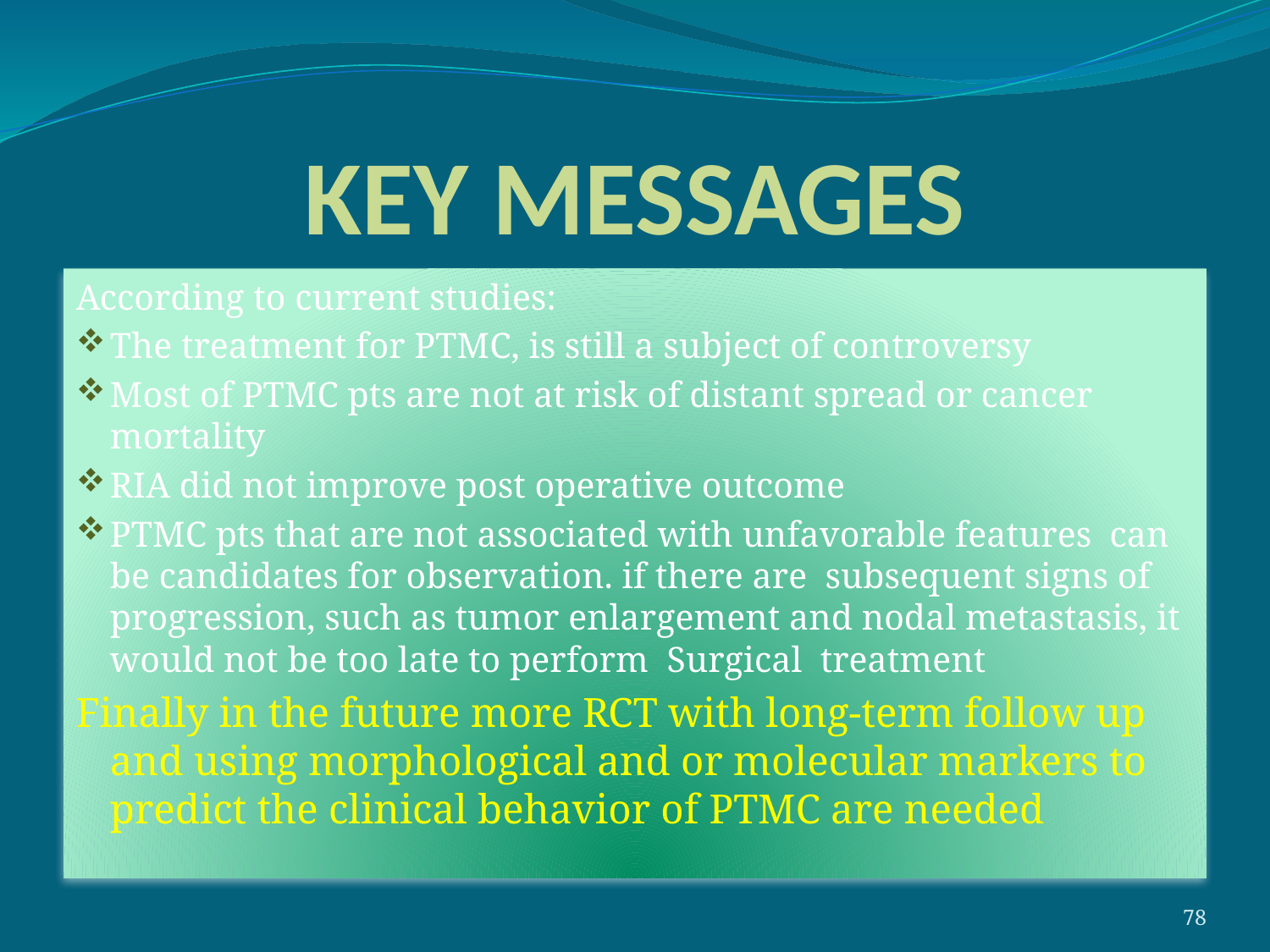

# KEY MESSAGES
According to current studies:
The treatment for PTMC, is still a subject of controversy
Most of PTMC pts are not at risk of distant spread or cancer mortality
RIA did not improve post operative outcome
PTMC pts that are not associated with unfavorable features  can be candidates for observation. if there are  subsequent signs of progression, such as tumor enlargement and nodal metastasis, it would not be too late to perform  Surgical  treatment
Finally in the future more RCT with long-term follow up and using morphological and or molecular markers to predict the clinical behavior of PTMC are needed
78